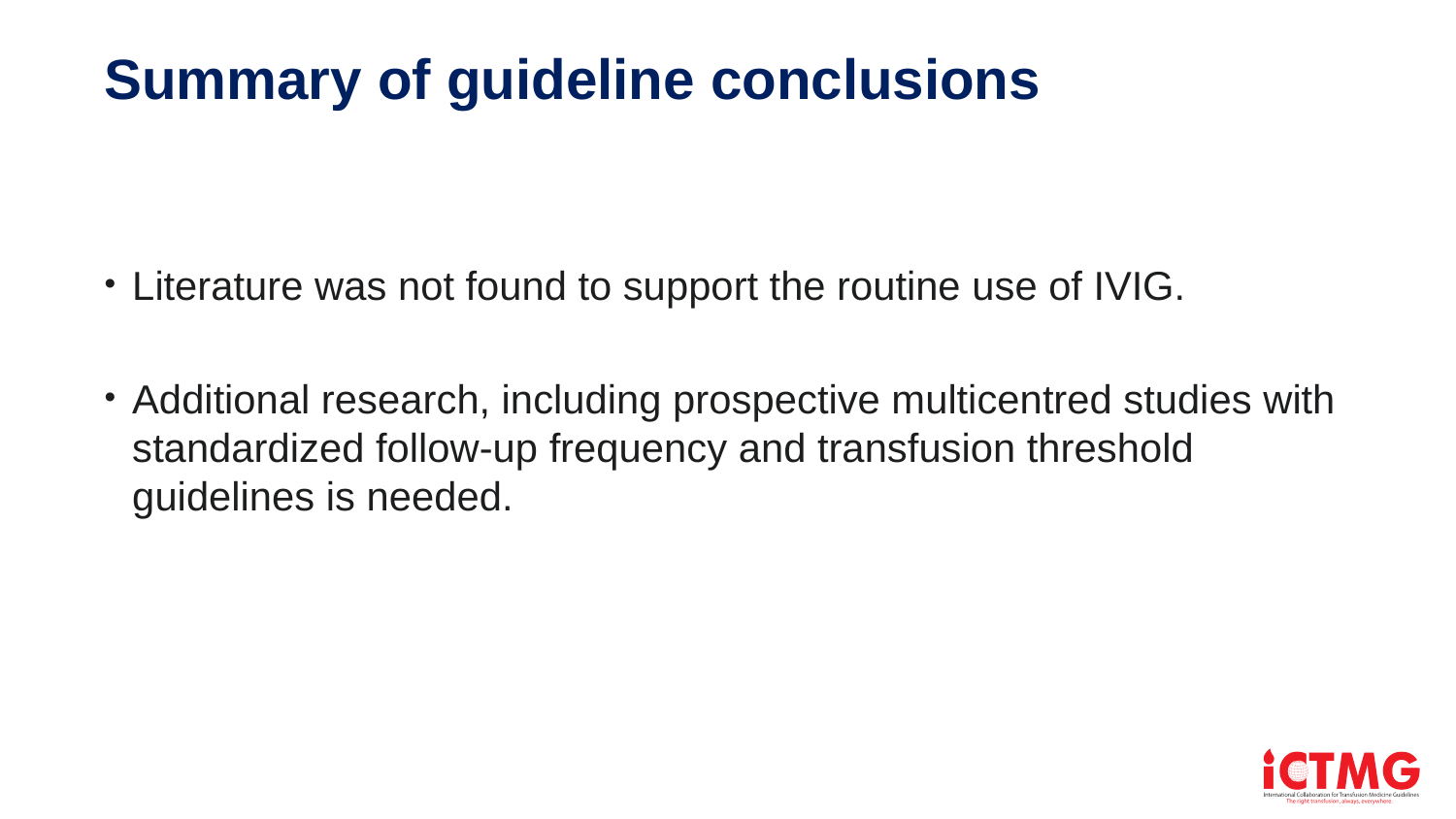

# Summary of guideline conclusions

Literature was not found to support the routine use of IVIG.

Additional research, including prospective multicentred studies with standardized follow-up frequency and transfusion threshold guidelines is needed.